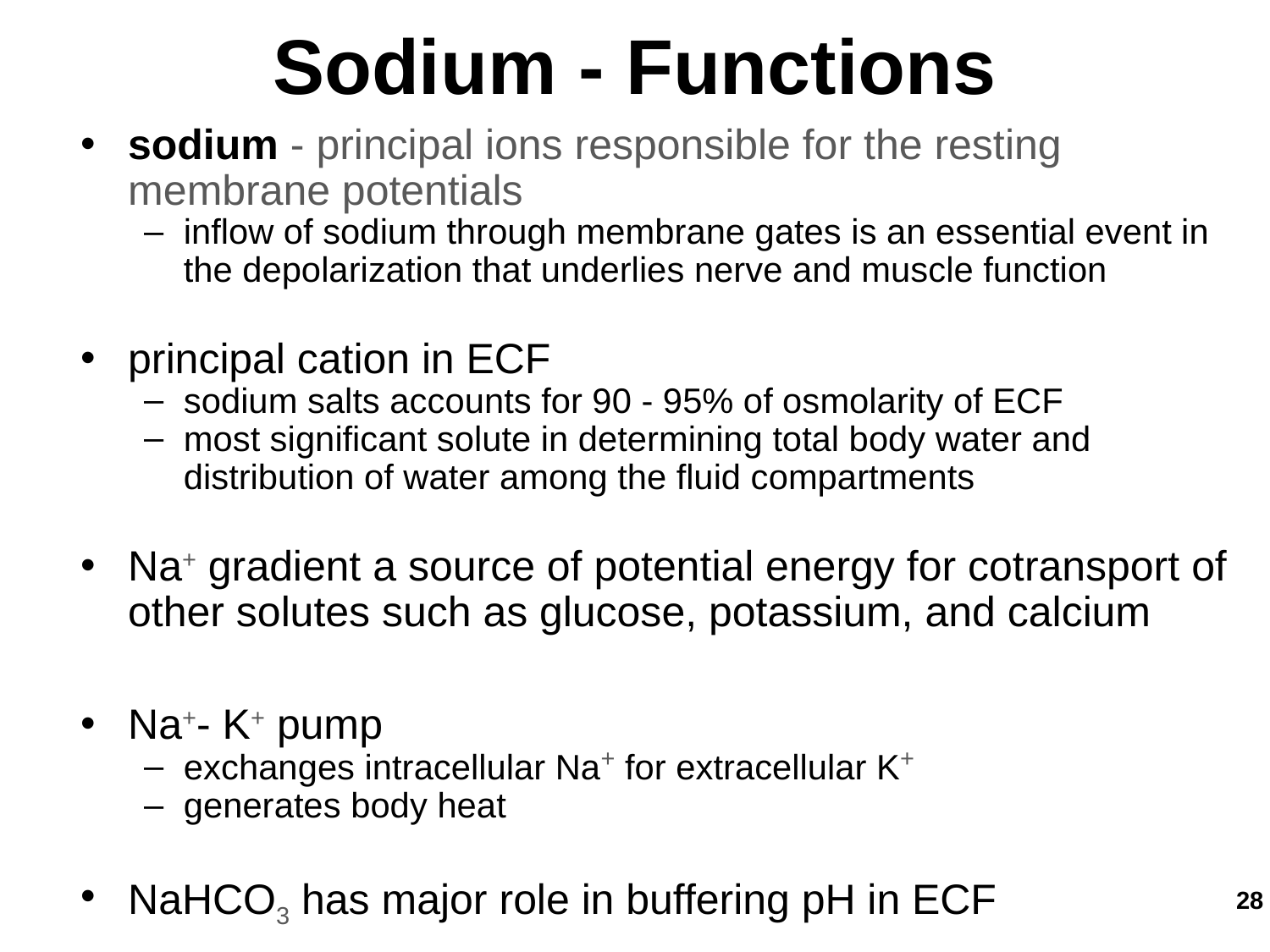

Sodium - Functions
sodium - principal ions responsible for the resting membrane potentials
inflow of sodium through membrane gates is an essential event in the depolarization that underlies nerve and muscle function

principal cation in ECF
sodium salts accounts for 90 - 95% of osmolarity of ECF
most significant solute in determining total body water and distribution of water among the fluid compartments

Na+ gradient a source of potential energy for cotransport of other solutes such as glucose, potassium, and calcium

Na+- K+ pump
exchanges intracellular Na+ for extracellular K+
generates body heat

NaHCO3 has major role in buffering pH in ECF
28